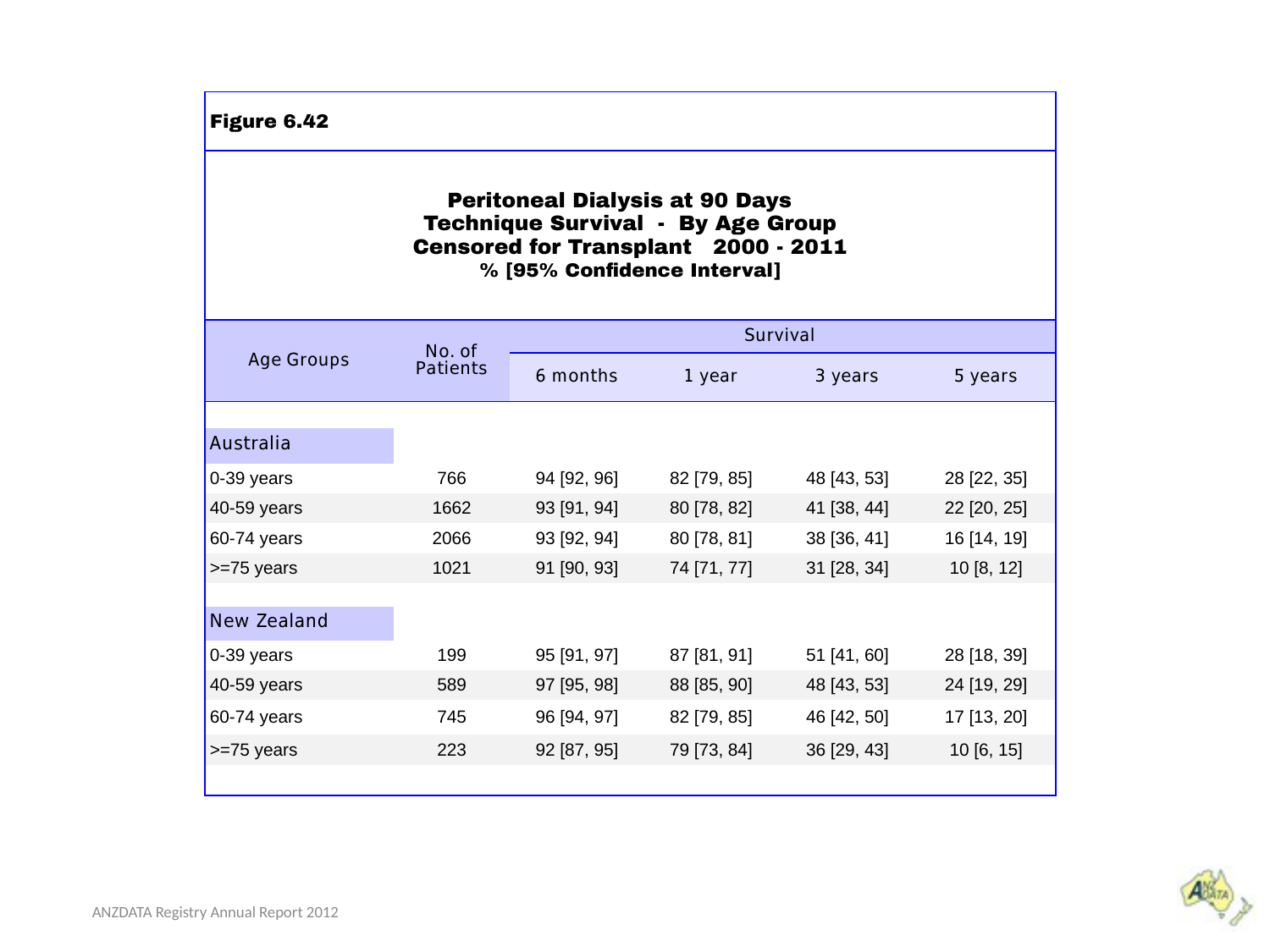

| Figure 6.42 |  |  |  |  |  |
| --- | --- | --- | --- | --- | --- |
| Peritoneal Dialysis at 90 Days Technique Survival - By Age Group Censored for Transplant 2000 - 2011 % [95% Confidence Interval] |  |  |  |  |  |
| Age Groups | No. of Patients | Survival |  |  |  |
|  |  | 6 months | 1 year | 3 years | 5 years |
|  |  |  |  |  |  |
| Australia |  |  |  |  |  |
| 0-39 years | 766 | 94 [92, 96] | 82 [79, 85] | 48 [43, 53] | 28 [22, 35] |
| 40-59 years | 1662 | 93 [91, 94] | 80 [78, 82] | 41 [38, 44] | 22 [20, 25] |
| 60-74 years | 2066 | 93 [92, 94] | 80 [78, 81] | 38 [36, 41] | 16 [14, 19] |
| >=75 years | 1021 | 91 [90, 93] | 74 [71, 77] | 31 [28, 34] | 10 [8, 12] |
|  |  |  |  |  |  |
| New Zealand |  |  |  |  |  |
| 0-39 years | 199 | 95 [91, 97] | 87 [81, 91] | 51 [41, 60] | 28 [18, 39] |
| 40-59 years | 589 | 97 [95, 98] | 88 [85, 90] | 48 [43, 53] | 24 [19, 29] |
| 60-74 years | 745 | 96 [94, 97] | 82 [79, 85] | 46 [42, 50] | 17 [13, 20] |
| >=75 years | 223 | 92 [87, 95] | 79 [73, 84] | 36 [29, 43] | 10 [6, 15] |
|  |  |  |  |  |  |

ANZDATA Registry Annual Report 2012